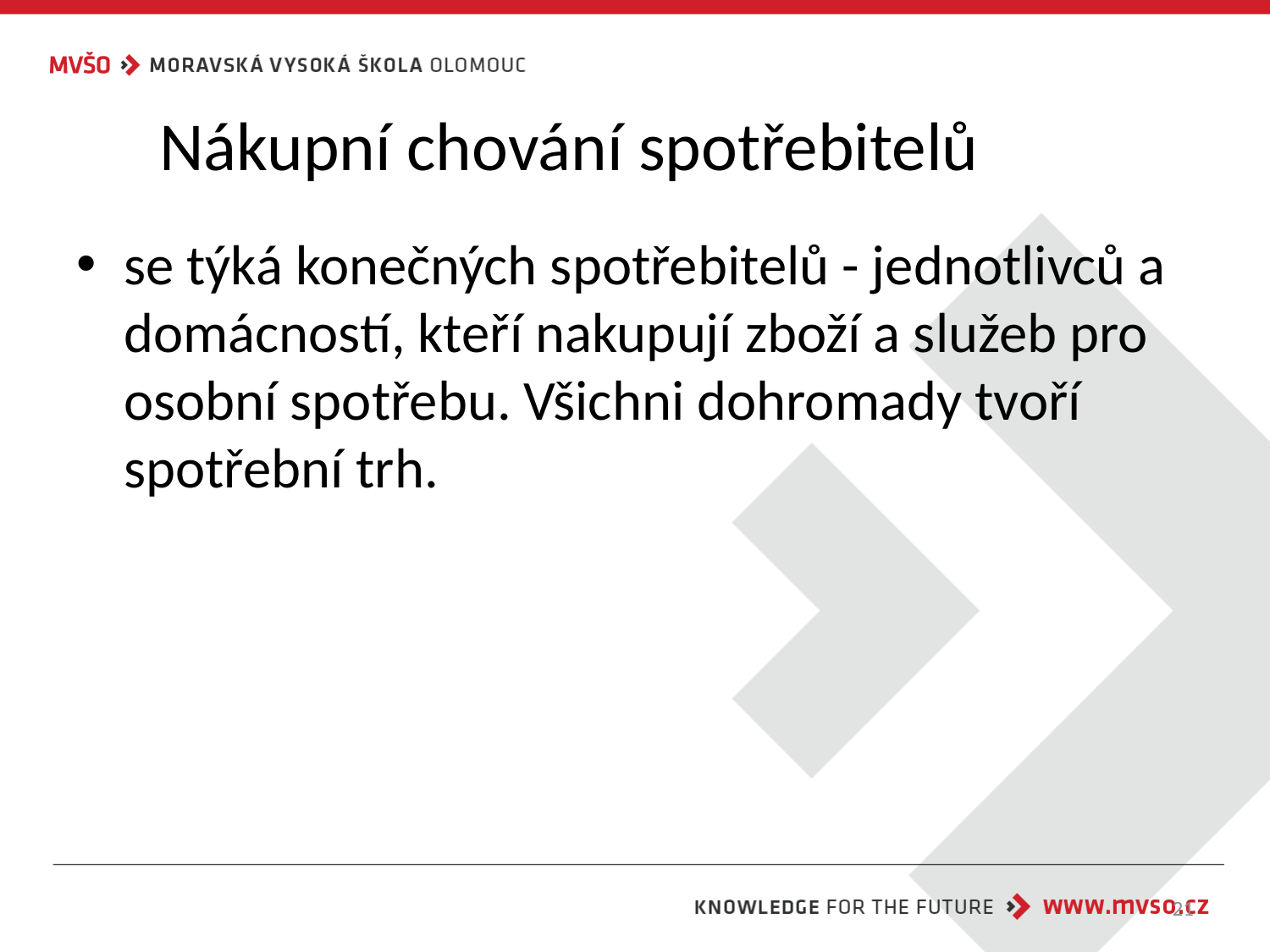

# Nákupní chování spotřebitelů
se týká konečných spotřebitelů - jednotlivců a domácností, kteří nakupují zboží a služeb pro osobní spotřebu. Všichni dohromady tvoří spotřební trh.
21